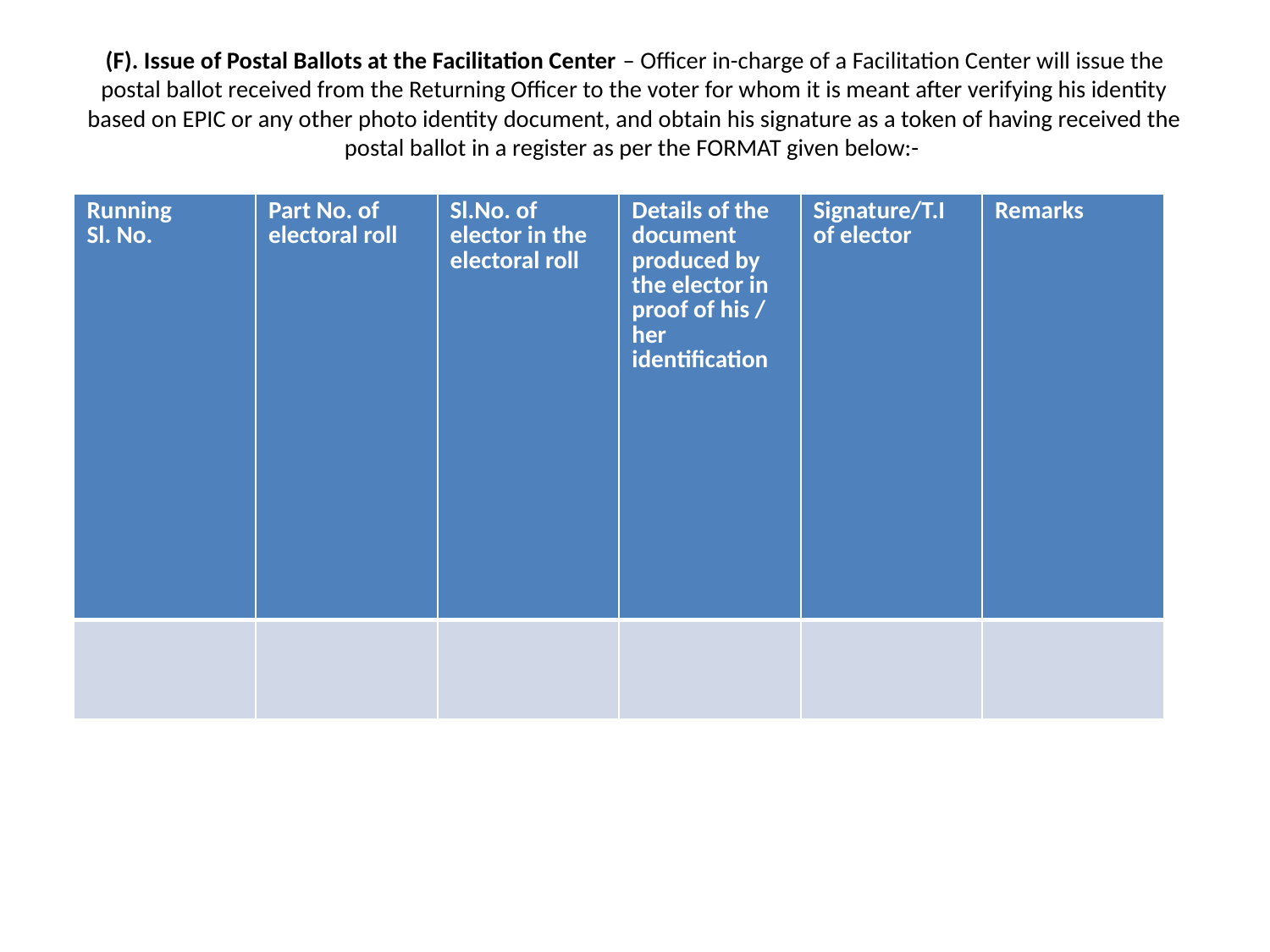

# (F). Issue of Postal Ballots at the Facilitation Center – Officer in-charge of a Facilitation Center will issue the postal ballot received from the Returning Officer to the voter for whom it is meant after verifying his identity based on EPIC or any other photo identity document, and obtain his signature as a token of having received the postal ballot in a register as per the FORMAT given below:-
| Running Sl. No. | Part No. of electoral roll | Sl.No. of elector in the electoral roll | Details of the document produced by the elector in proof of his / her identification | Signature/T.I of elector | Remarks |
| --- | --- | --- | --- | --- | --- |
|  |  |  |  |  |  |